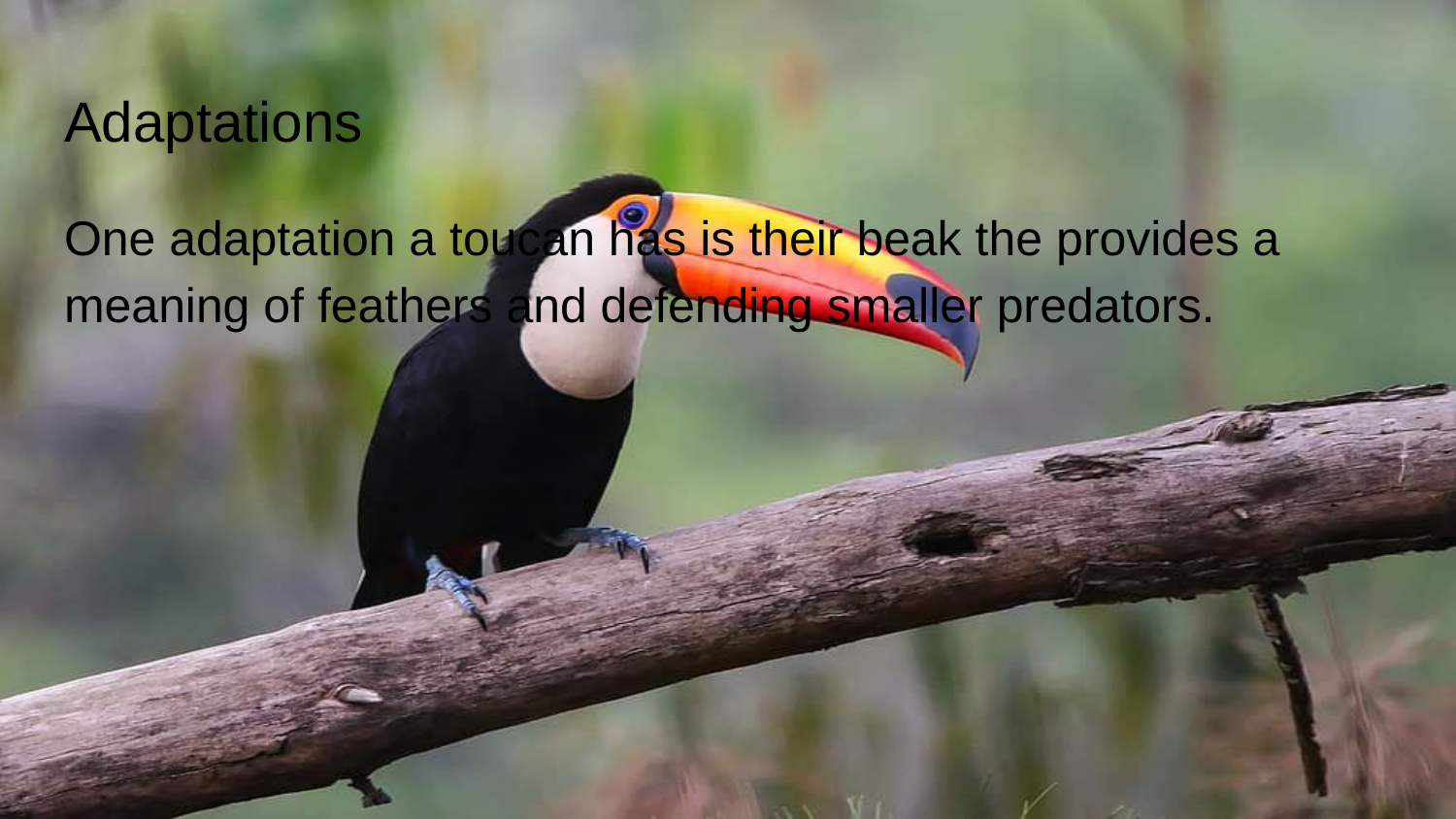

# Adaptations
One adaptation a toucan has is their beak the provides a meaning of feathers and defending smaller predators.